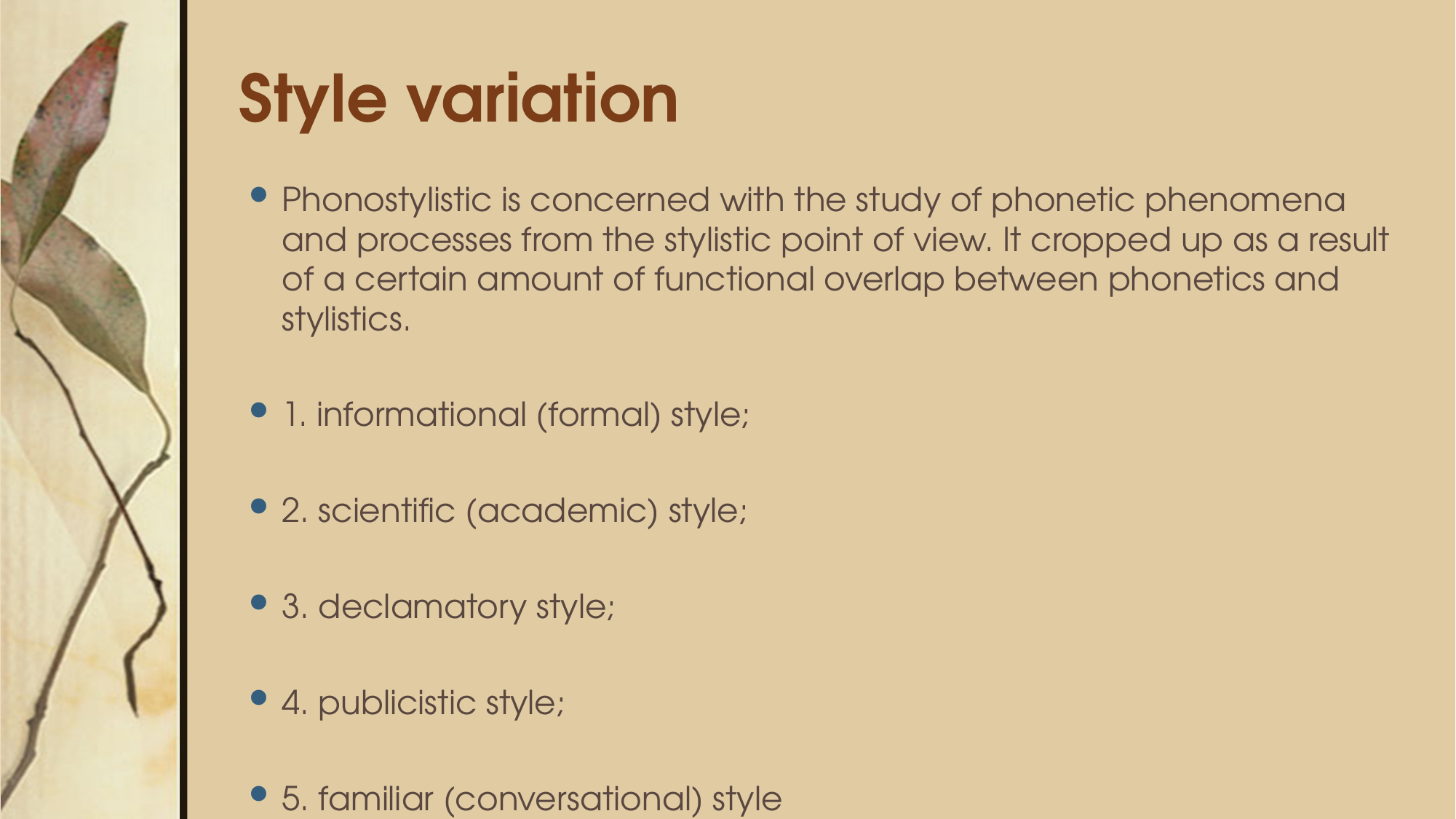

# Style variation
Phonostylistic is concerned with the study of phonetic phenomena and processes from the stylistic point of view. It cropped up as a result of a certain amount of functional overlap between phonetics and stylistics.

1. informational (formal) style;

2. scientific (academic) style;

3. declamatory style;

4. publicistic style;

5. familiar (conversational) style